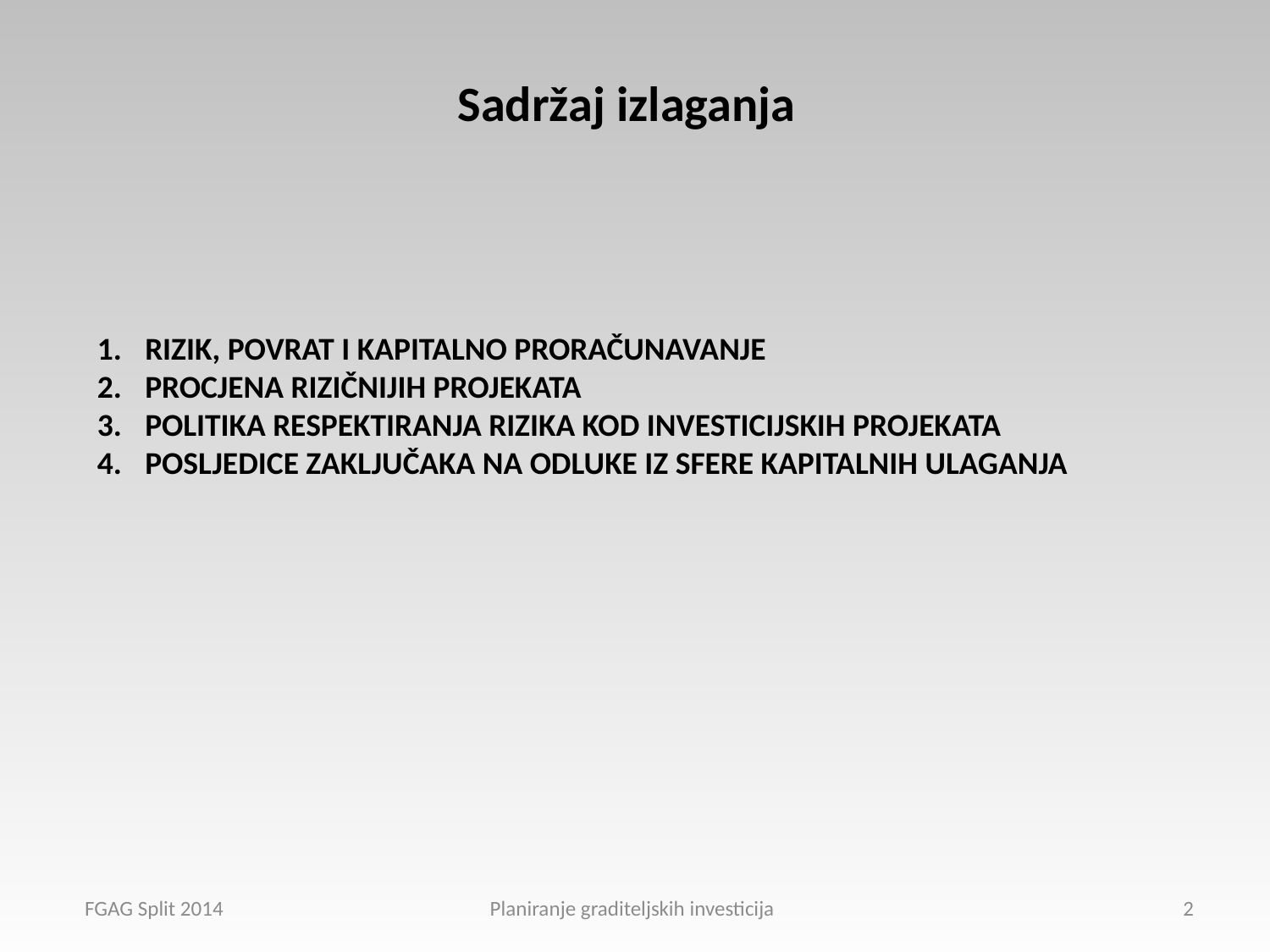

Sadržaj izlaganja
RIZIK, POVRAT I KAPITALNO PRORAČUNAVANJE
PROCJENA RIZIČNIJIH PROJEKATA
POLITIKA RESPEKTIRANJA RIZIKA KOD INVESTICIJSKIH PROJEKATA
POSLJEDICE ZAKLJUČAKA NA ODLUKE IZ SFERE KAPITALNIH ULAGANJA
FGAG Split 2014                                                       Planiranje graditeljskih investicija
2